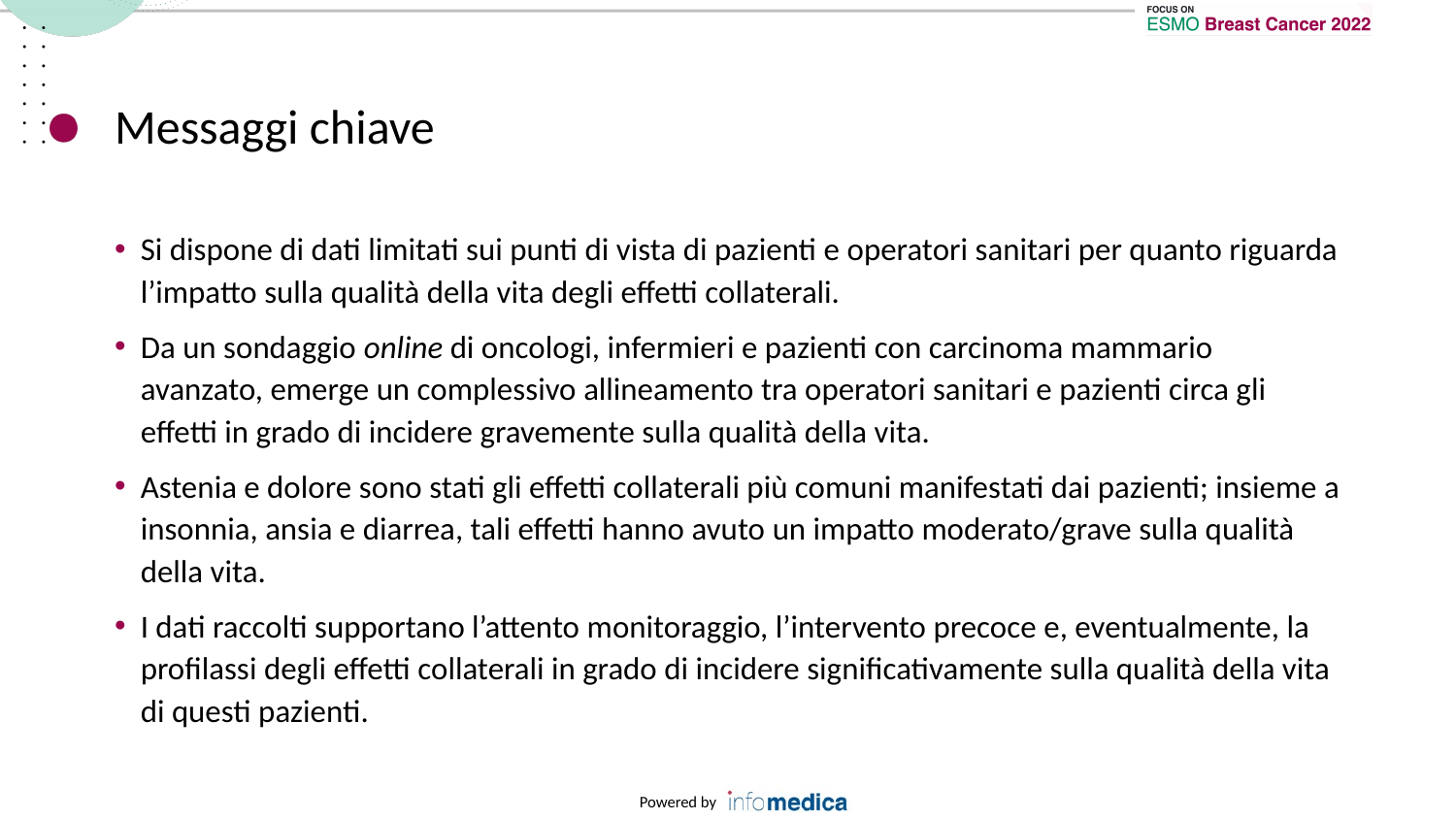

# Messaggi chiave
Si dispone di dati limitati sui punti di vista di pazienti e operatori sanitari per quanto riguarda l’impatto sulla qualità della vita degli effetti collaterali.
Da un sondaggio online di oncologi, infermieri e pazienti con carcinoma mammario avanzato, emerge un complessivo allineamento tra operatori sanitari e pazienti circa gli effetti in grado di incidere gravemente sulla qualità della vita.
Astenia e dolore sono stati gli effetti collaterali più comuni manifestati dai pazienti; insieme a insonnia, ansia e diarrea, tali effetti hanno avuto un impatto moderato/grave sulla qualità della vita.
I dati raccolti supportano l’attento monitoraggio, l’intervento precoce e, eventualmente, la profilassi degli effetti collaterali in grado di incidere significativamente sulla qualità della vita di questi pazienti.